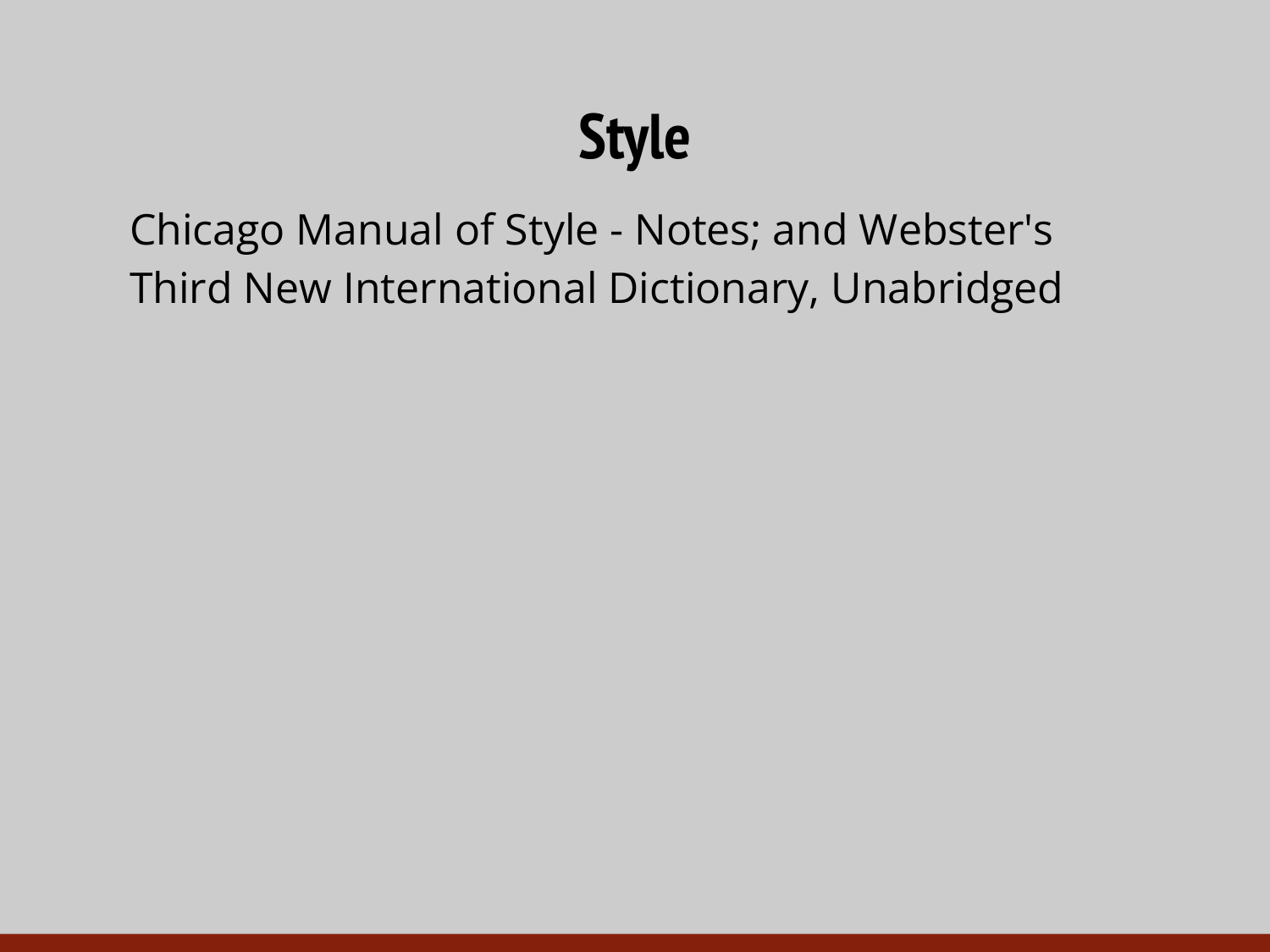

# Style
Chicago Manual of Style - Notes; and Webster's Third New International Dictionary, Unabridged